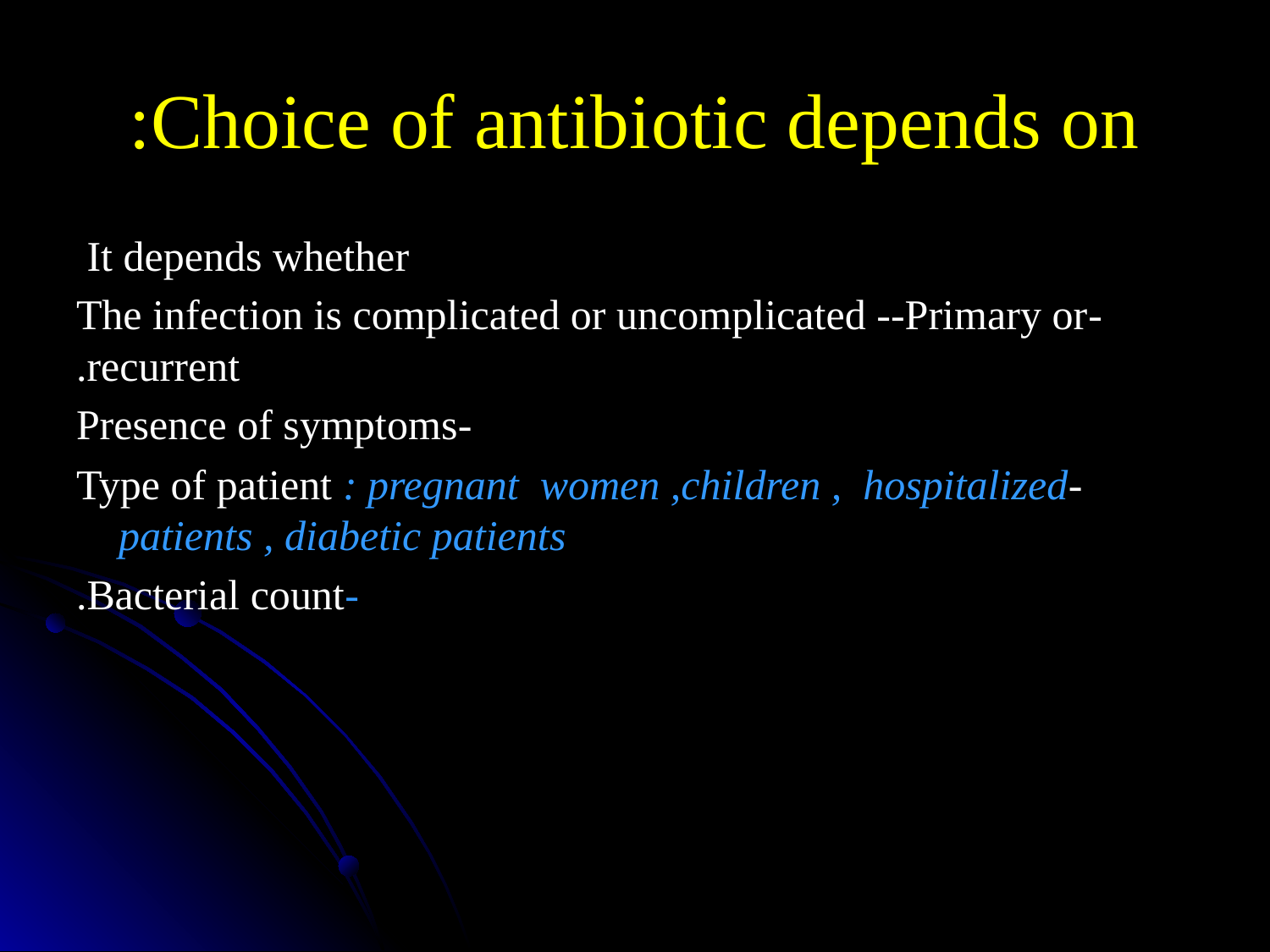

# Choice of antibiotic depends on:
It depends whether
-The infection is complicated or uncomplicated --Primary or recurrent.
-Presence of symptoms
-Type of patient : pregnant  women ,children ,  hospitalized patients , diabetic patients
-Bacterial count.